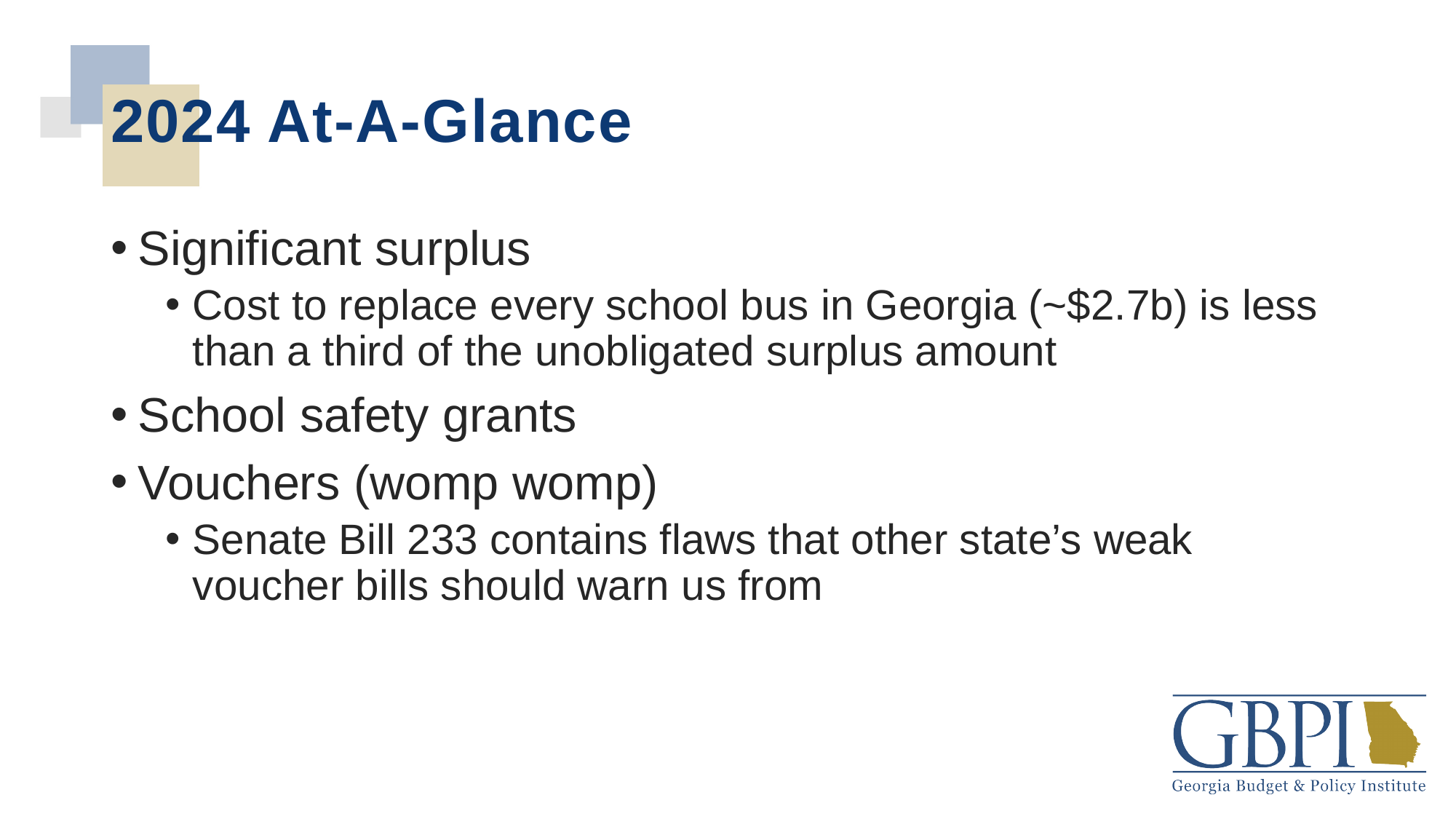

# 2024 At-A-Glance
Significant surplus
Cost to replace every school bus in Georgia (~$2.7b) is less than a third of the unobligated surplus amount
School safety grants
Vouchers (womp womp)
Senate Bill 233 contains flaws that other state’s weak voucher bills should warn us from